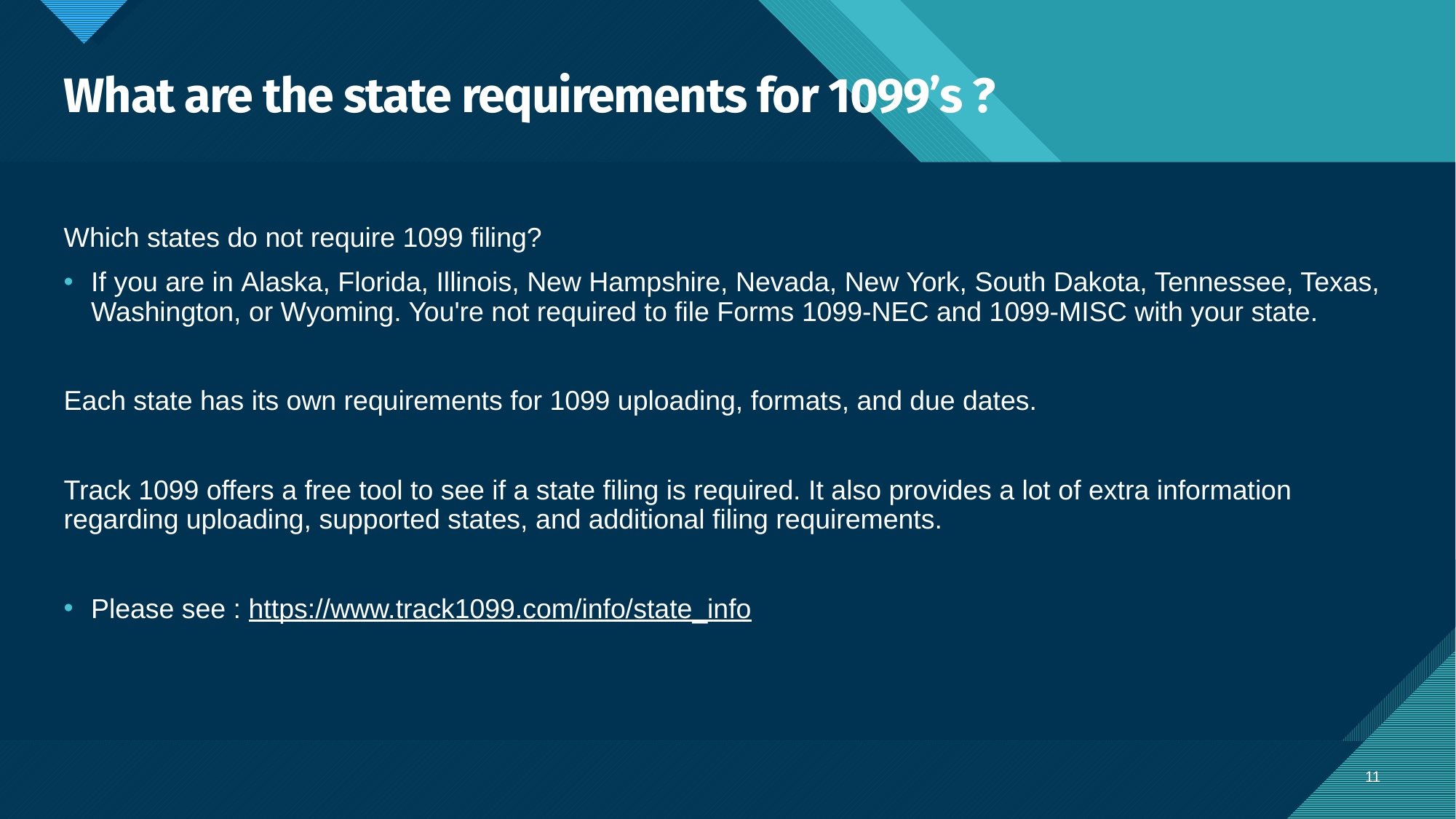

# What are the state requirements for 1099’s ?
Which states do not require 1099 filing?
If you are in Alaska, Florida, Illinois, New Hampshire, Nevada, New York, South Dakota, Tennessee, Texas, Washington, or Wyoming. You're not required to file Forms 1099-NEC and 1099-MISC with your state.

Each state has its own requirements for 1099 uploading, formats, and due dates.

Track 1099 offers a free tool to see if a state filing is required. It also provides a lot of extra information regarding uploading, supported states, and additional filing requirements.

Please see : https://www.track1099.com/info/state_info
11